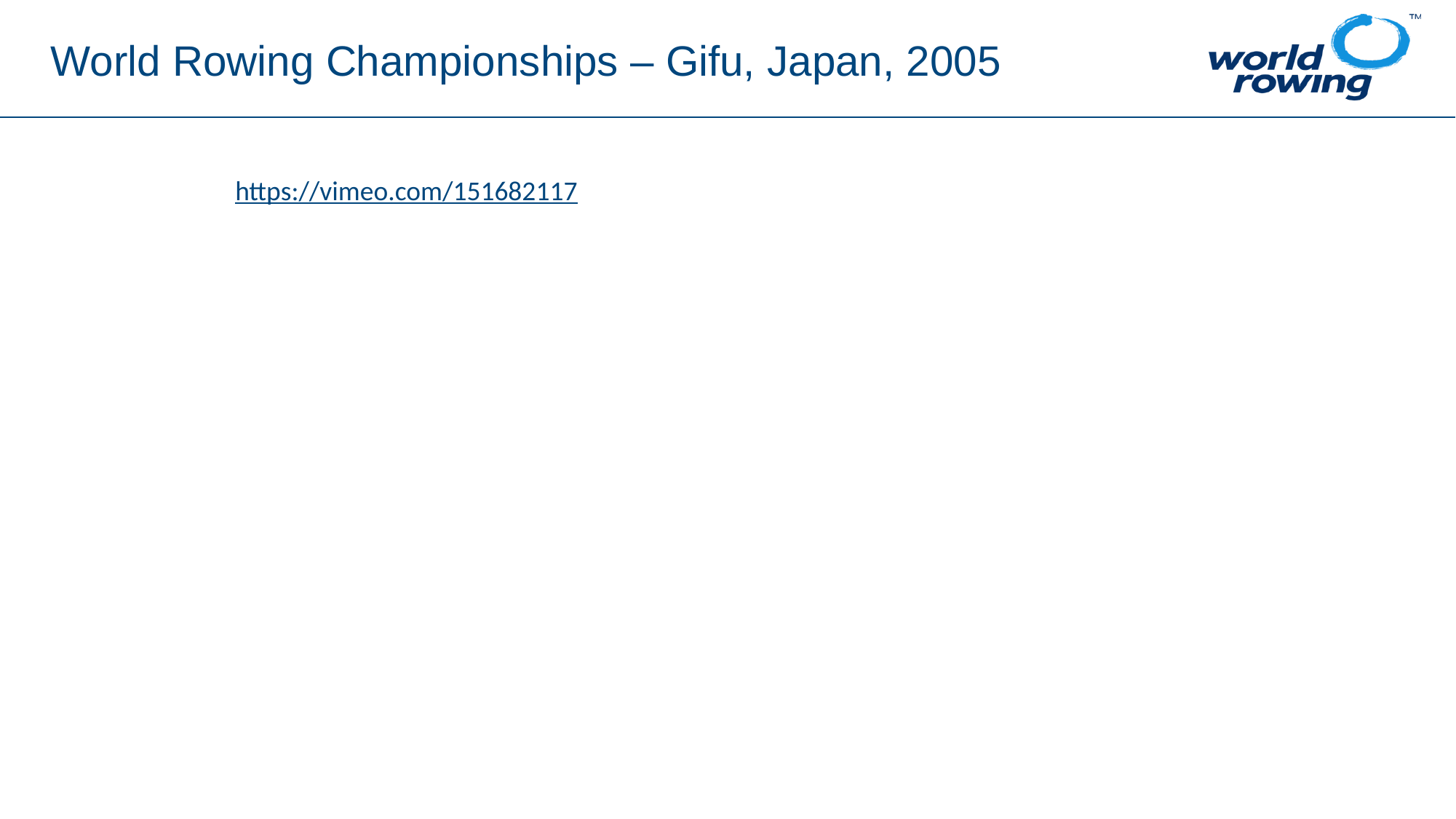

# World Rowing Championships – Gifu, Japan, 2005
https://vimeo.com/151682117